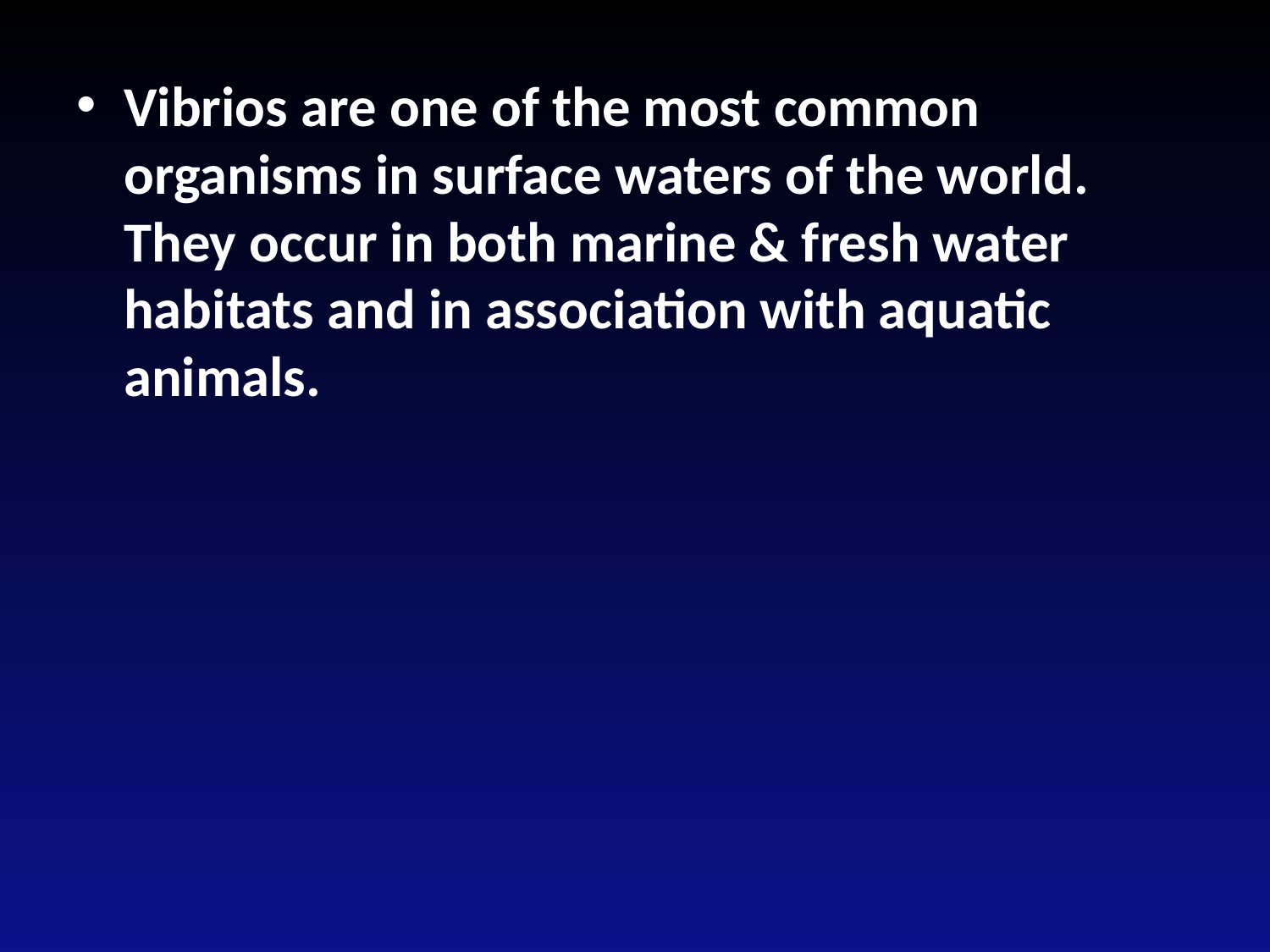

Vibrios are one of the most common organisms in surface waters of the world. They occur in both marine & fresh water habitats and in association with aquatic animals.